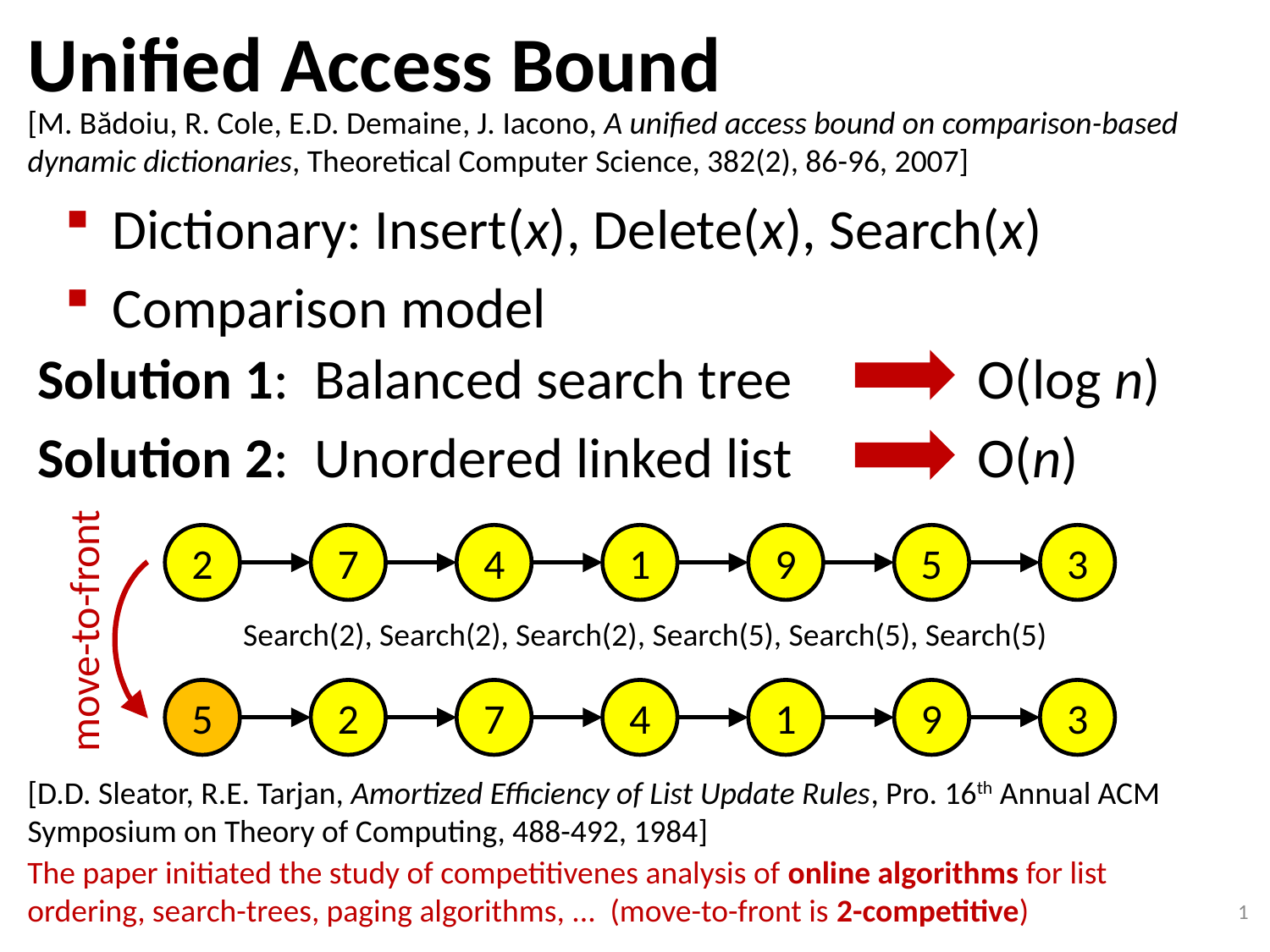

# Unified Access Bound
[M. Bădoiu, R. Cole, E.D. Demaine, J. Iacono, A unified access bound on comparison-based dynamic dictionaries, Theoretical Computer Science, 382(2), 86-96, 2007]
Dictionary: Insert(x), Delete(x), Search(x)
Comparison model

Solution 1:  Balanced search tree
Solution 2:  Unordered linked list
O(log n)
O(n)

2
7
4
1
9
5
3

move-to-front
Search(2), Search(2), Search(2)
, Search(5), Search(5), Search(5)
5
2
7
4
1
9
3
[D.D. Sleator, R.E. Tarjan, Amortized Efficiency of List Update Rules, Pro. 16th Annual ACM Symposium on Theory of Computing, 488-492, 1984]
The paper initiated the study of competitivenes analysis of online algorithms for list ordering, search-trees, paging algorithms, ...  (move-to-front is 2-competitive)
1